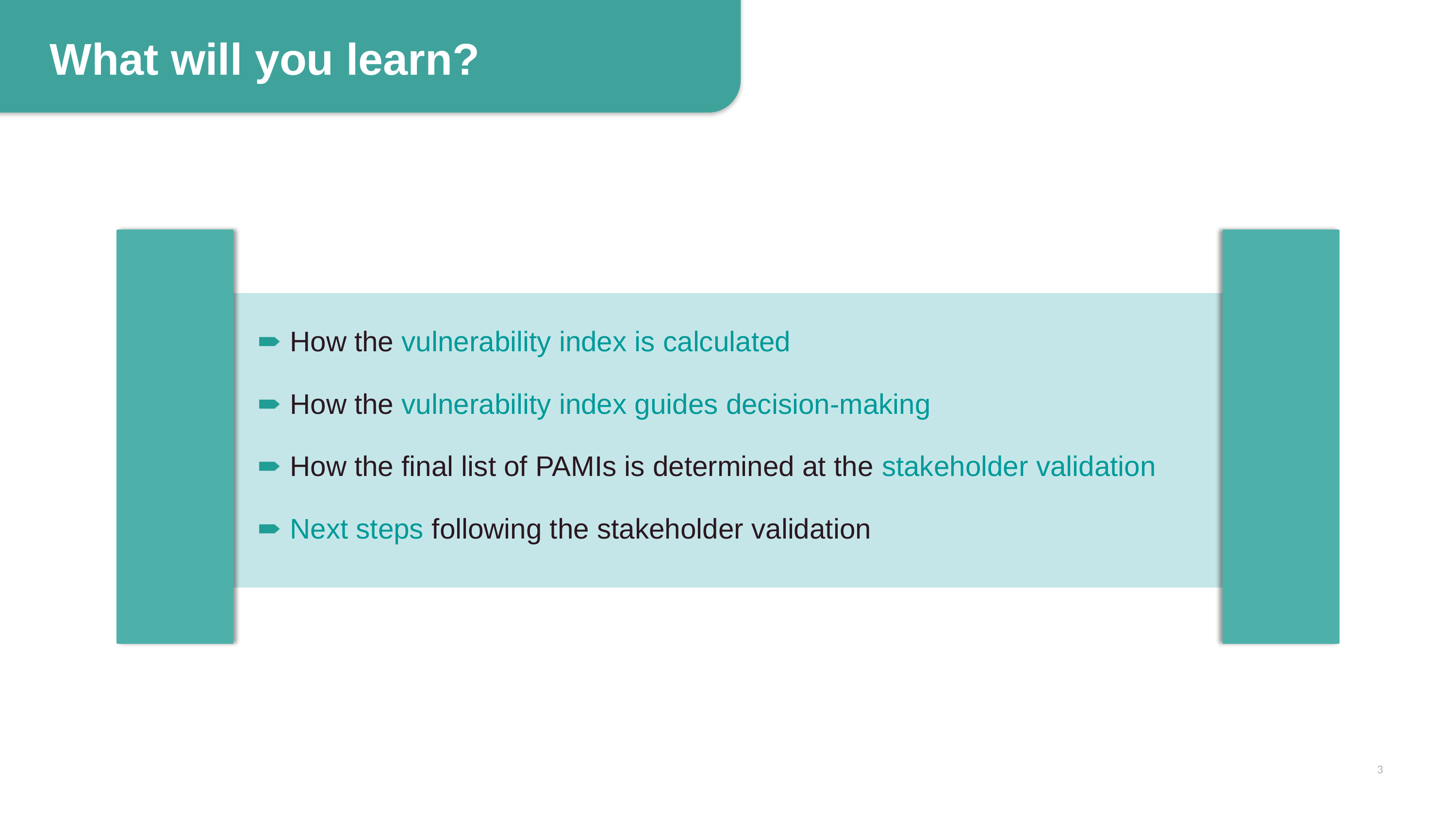

What will you learn?

How the vulnerability index is calculated
How the vulnerability index guides decision-making
How the final list of PAMIs is determined at the stakeholder validation
Next steps following the stakeholder validation
3